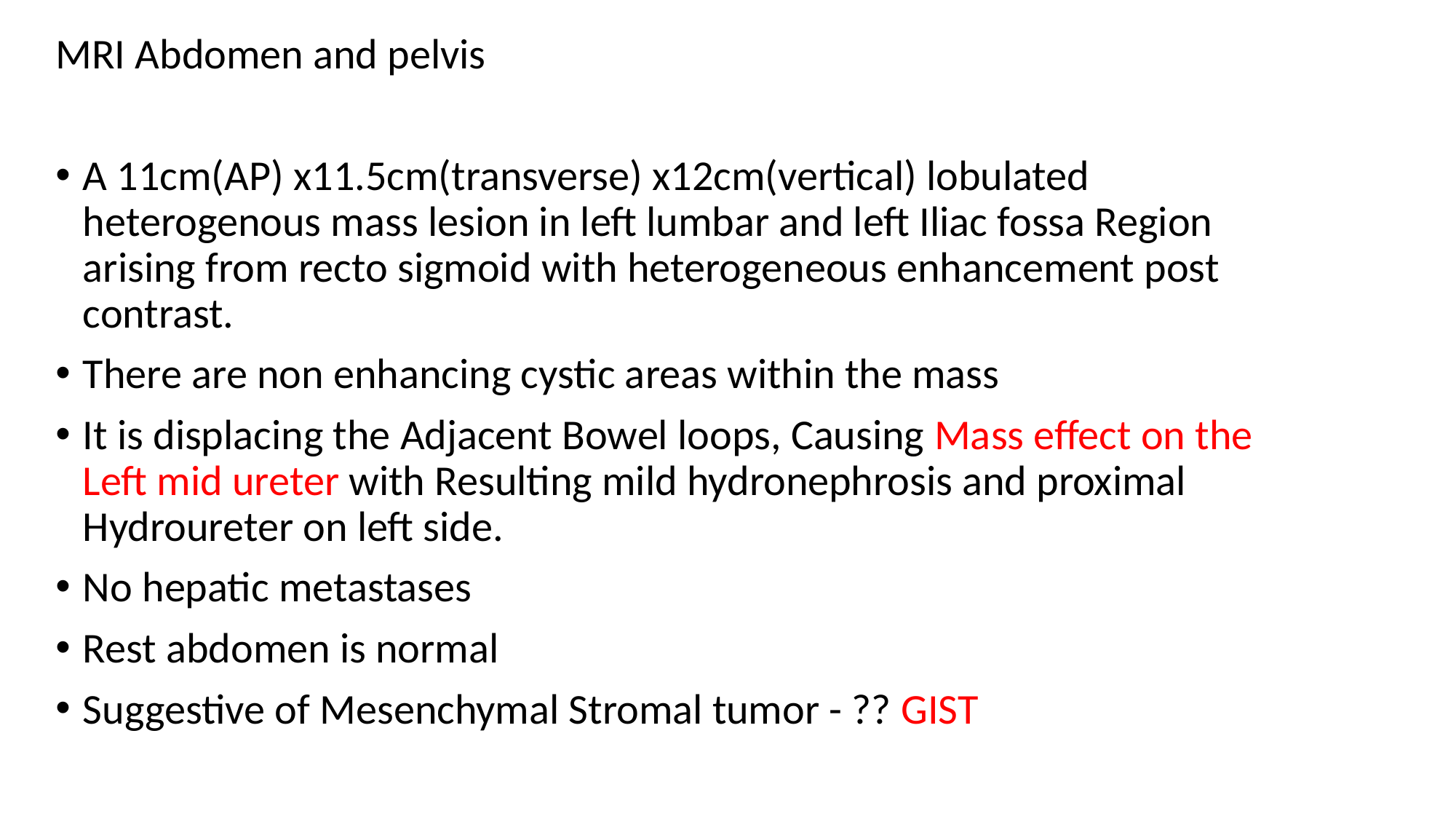

MRI Abdomen and pelvis

A 11cm(AP) x11.5cm(transverse) x12cm(vertical) lobulated heterogenous mass lesion in left lumbar and left Iliac fossa Region arising from recto sigmoid with heterogeneous enhancement post contrast.
There are non enhancing cystic areas within the mass
It is displacing the Adjacent Bowel loops, Causing Mass effect on the Left mid ureter with Resulting mild hydronephrosis and proximal Hydroureter on left side.
No hepatic metastases
Rest abdomen is normal
Suggestive of Mesenchymal Stromal tumor - ?? GIST